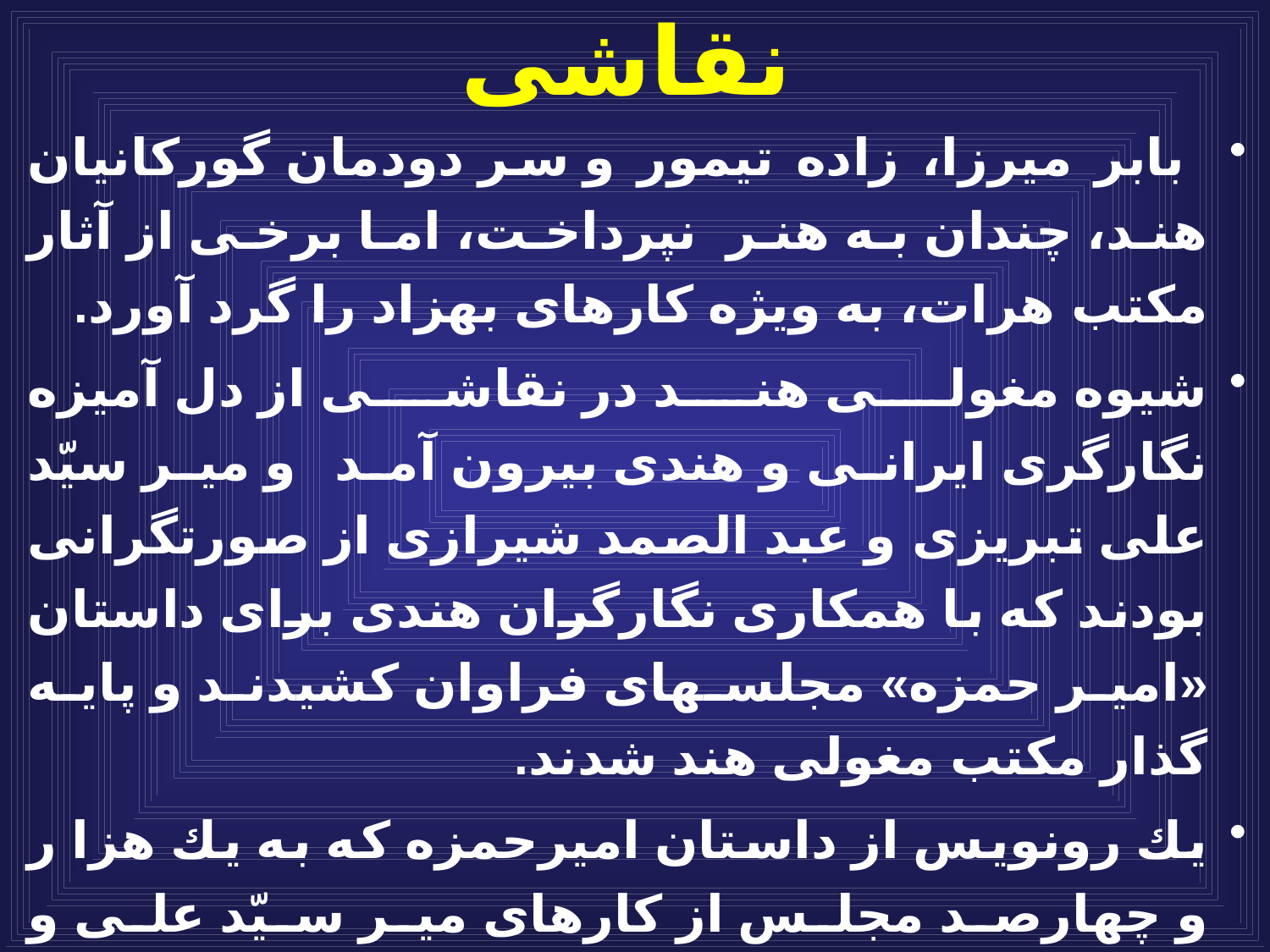

# نقاشی
 بابر میرزا، زاده تیمور و سر دودمان گوركانيان هند، چندان به هنر نپرداخت، اما برخى از آثار مكتب هرات، به ويژه كارهاى بهزاد را گرد آورد.
شيوه مغولى هند در نقاشى از دل آميزه نگارگرى ايرانى و هندى بيرون آمد و مير سيّد على تبريزى و عبد الصمد شيرازى از صورتگرانى بودند كه با همكارى نگارگران هندى براى داستان «امير حمزه» مجلسهاى فراوان كشيدند و پايه گذار مكتب مغولى هند شدند.
يك رونويس از داستان اميرحمزه كه به يك هزا ر و چهارصد مجلس از كارهاى مير سيّد على و پنجاه هنرمند هندى در آگره زينت يافته بود، دوازده جلد شد و كار آن تا روزگار پادشاهى اكبر، فرزند همايون به درازا كشيد.